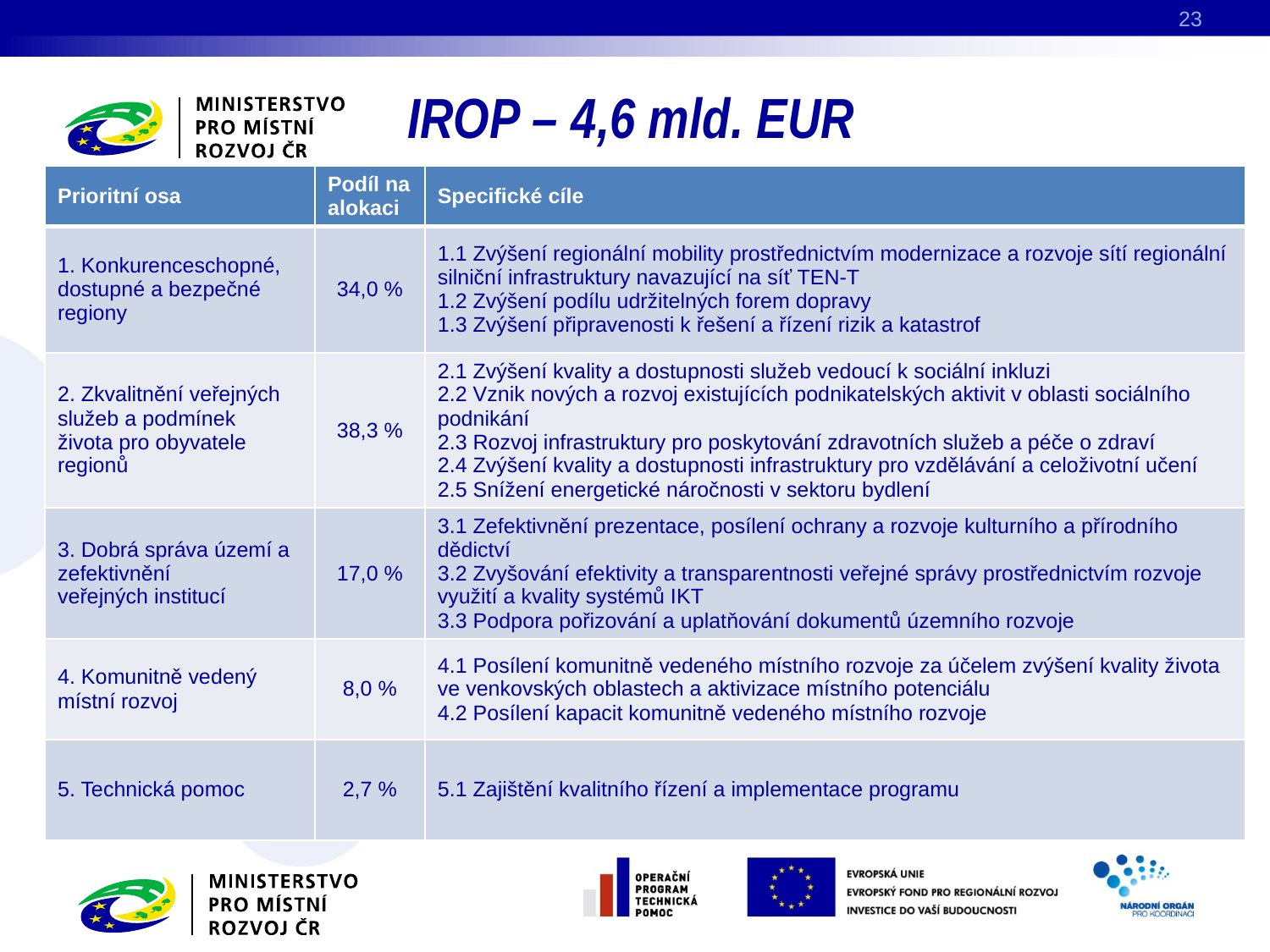

23
# IROP – 4,6 mld. EUR
| Prioritní osa | Podíl na alokaci | Specifické cíle |
| --- | --- | --- |
| 1. Konkurenceschopné, dostupné a bezpečné regiony | 34,0 % | 1.1 Zvýšení regionální mobility prostřednictvím modernizace a rozvoje sítí regionální silniční infrastruktury navazující na síť TEN-T 1.2 Zvýšení podílu udržitelných forem dopravy 1.3 Zvýšení připravenosti k řešení a řízení rizik a katastrof |
| 2. Zkvalitnění veřejných služeb a podmínek života pro obyvatele regionů | 38,3 % | 2.1 Zvýšení kvality a dostupnosti služeb vedoucí k sociální inkluzi 2.2 Vznik nových a rozvoj existujících podnikatelských aktivit v oblasti sociálního podnikání 2.3 Rozvoj infrastruktury pro poskytování zdravotních služeb a péče o zdraví 2.4 Zvýšení kvality a dostupnosti infrastruktury pro vzdělávání a celoživotní učení 2.5 Snížení energetické náročnosti v sektoru bydlení |
| 3. Dobrá správa území a zefektivnění veřejných institucí | 17,0 % | 3.1 Zefektivnění prezentace, posílení ochrany a rozvoje kulturního a přírodního dědictví 3.2 Zvyšování efektivity a transparentnosti veřejné správy prostřednictvím rozvoje využití a kvality systémů IKT 3.3 Podpora pořizování a uplatňování dokumentů územního rozvoje |
| 4. Komunitně vedený místní rozvoj | 8,0 % | 4.1 Posílení komunitně vedeného místního rozvoje za účelem zvýšení kvality života ve venkovských oblastech a aktivizace místního potenciálu 4.2 Posílení kapacit komunitně vedeného místního rozvoje |
| 5. Technická pomoc | 2,7 % | 5.1 Zajištění kvalitního řízení a implementace programu |